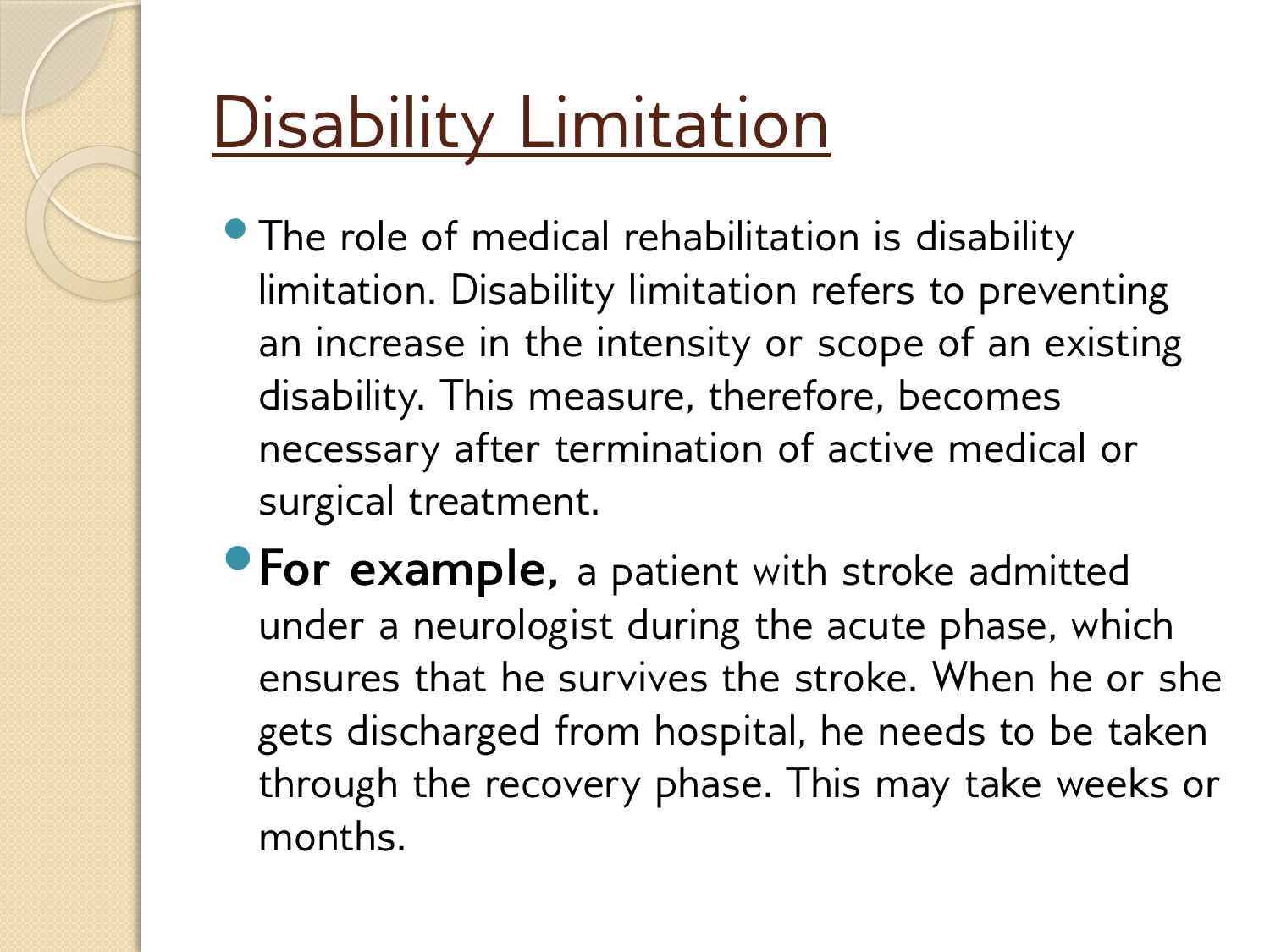

# Disability Limitation
The role of medical rehabilitation is disability limitation. Disability limitation refers to preventing an increase in the intensity or scope of an existing disability. This measure, therefore, becomes necessary after termination of active medical or surgical treatment.
For example, a patient with stroke admitted under a neurologist during the acute phase, which ensures that he survives the stroke. When he or she gets discharged from hospital, he needs to be taken through the recovery phase. This may take weeks or months.